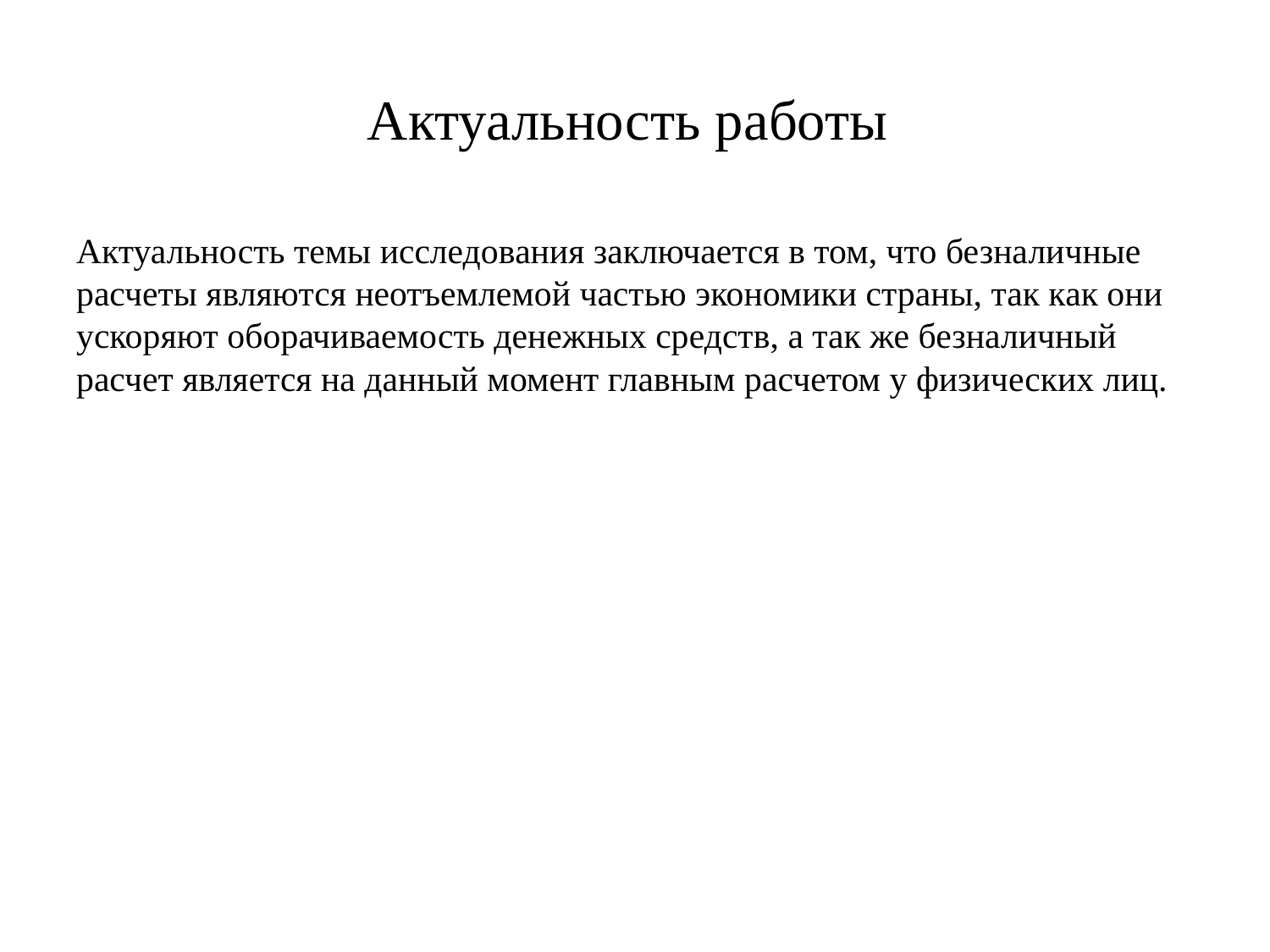

# Актуальность работы
Актуальность темы исследования заключается в том, что безналичные расчеты являются неотъемлемой частью экономики страны, так как они ускоряют оборачиваемость денежных средств, а так же безналичный расчет является на данный момент главным расчетом у физических лиц.